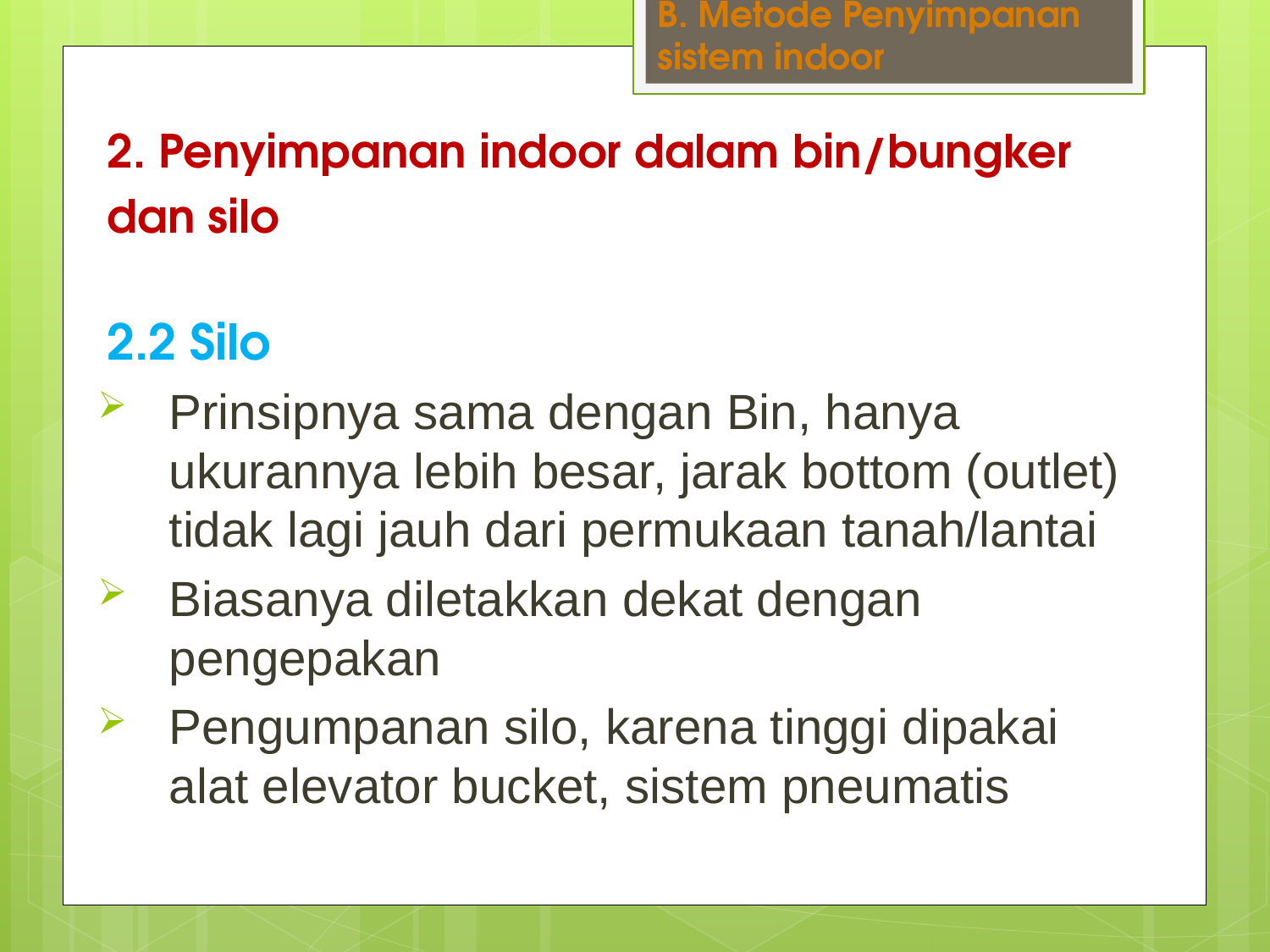

B. Metode Penyimpanan sistem indoor
2. Penyimpanan indoor dalam bin/bungker
dan silo

2.2 Silo
Prinsipnya sama dengan Bin, hanya ukurannya lebih besar, jarak bottom (outlet) tidak lagi jauh dari permukaan tanah/lantai
Biasanya diletakkan dekat dengan pengepakan
Pengumpanan silo, karena tinggi dipakai alat elevator bucket, sistem pneumatis